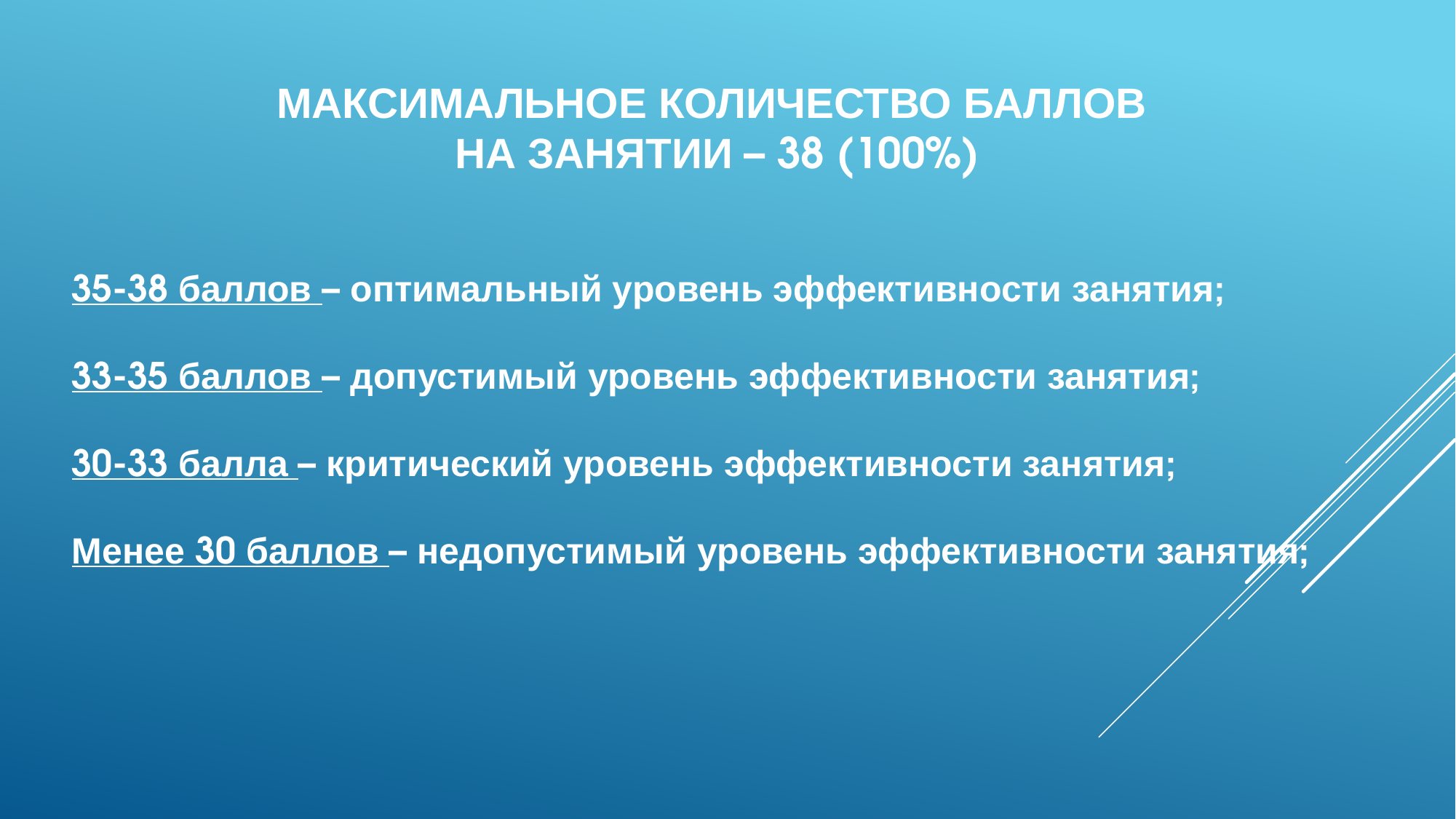

# Максимальное количество баллов на занятии – 38 (100%)
35-38 баллов – оптимальный уровень эффективности занятия;
33-35 баллов – допустимый уровень эффективности занятия;
30-33 балла – критический уровень эффективности занятия;
Менее 30 баллов – недопустимый уровень эффективности занятия;